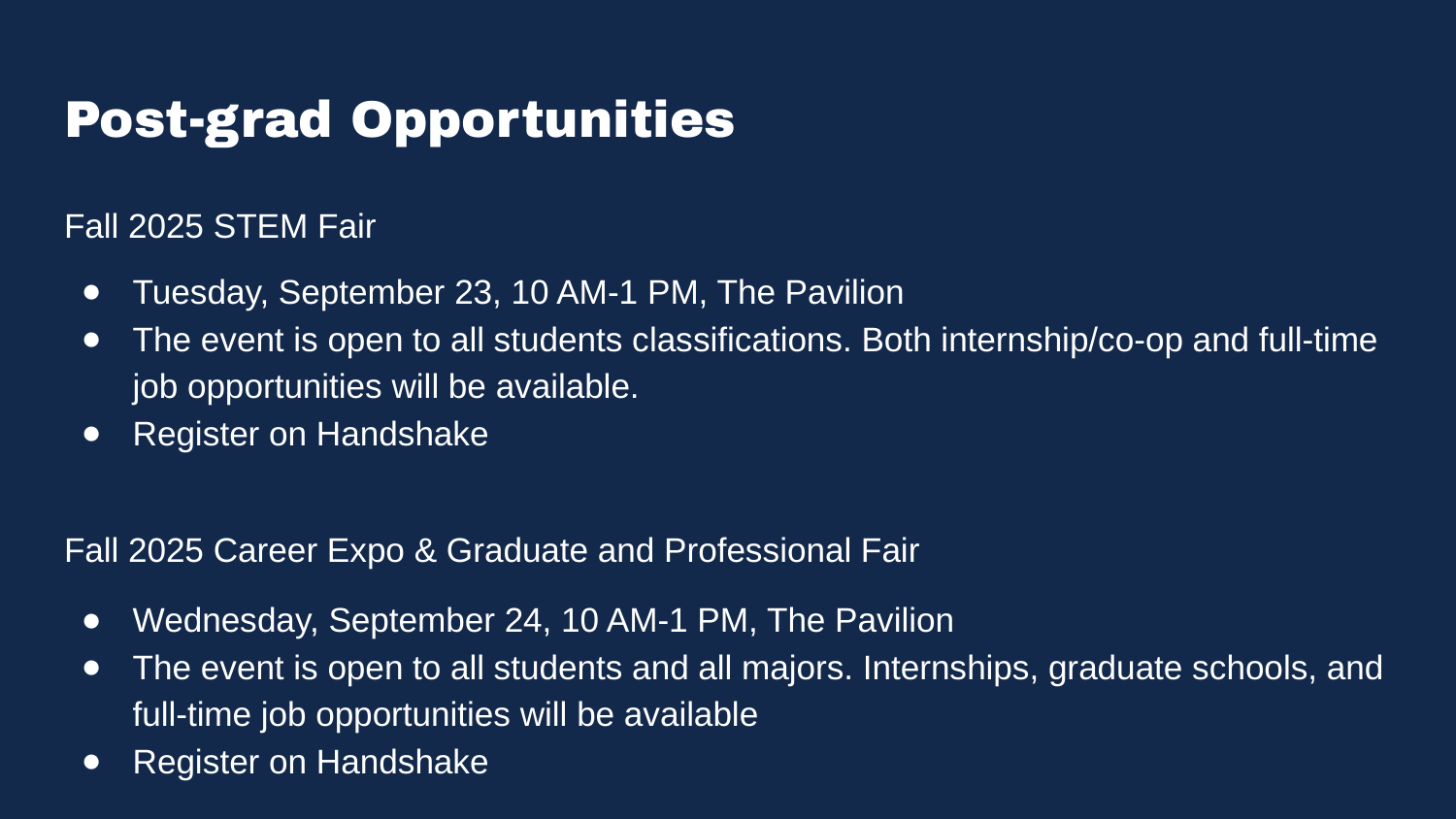

# Post-grad Opportunities
Fall 2025 STEM Fair
Tuesday, September 23, 10 AM-1 PM, The Pavilion
The event is open to all students classifications. Both internship/co-op and full-time job opportunities will be available.
Register on Handshake

Fall 2025 Career Expo & Graduate and Professional Fair
Wednesday, September 24, 10 AM-1 PM, The Pavilion
The event is open to all students and all majors. Internships, graduate schools, and full-time job opportunities will be available
Register on Handshake